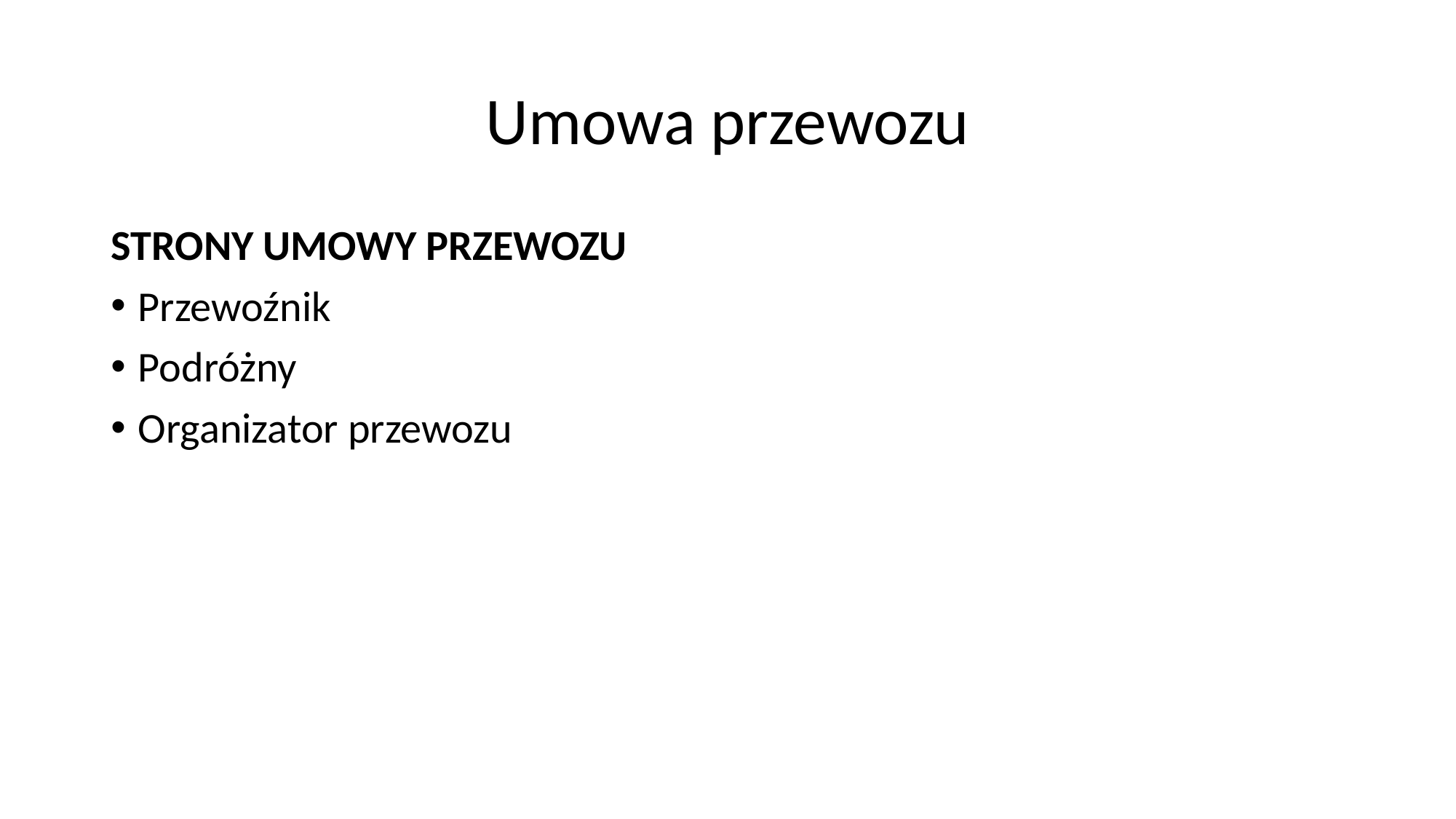

# Umowa przewozu
STRONY UMOWY PRZEWOZU
Przewoźnik
Podróżny
Organizator przewozu